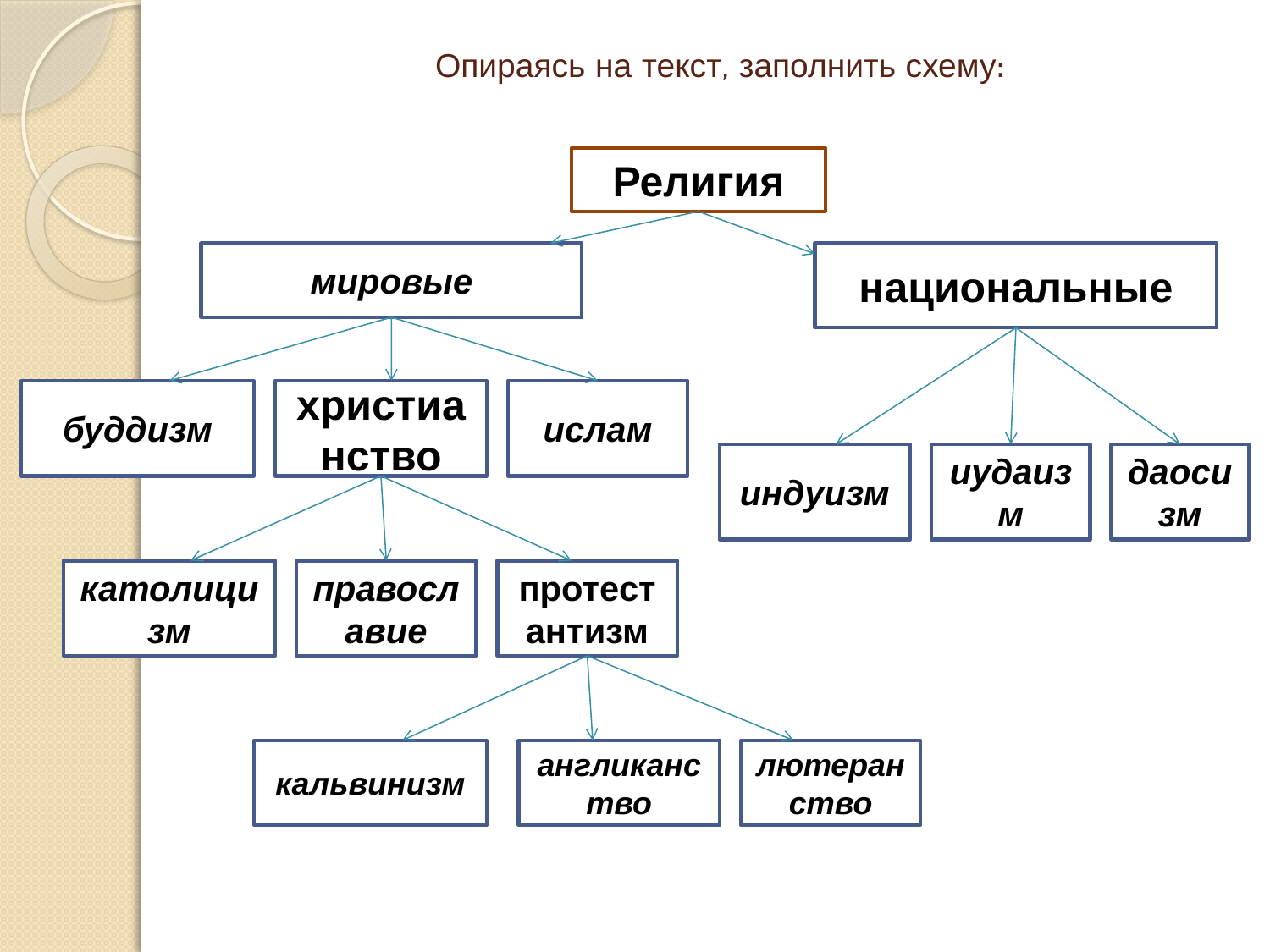

# Опираясь на текст, заполнить схему:

Религия
мировые
национальные
буддизм
христианство
ислам
индуизм
иудаизм
даосизм
католицизм
православие
протестантизм
кальвинизм
англиканство
лютеранство